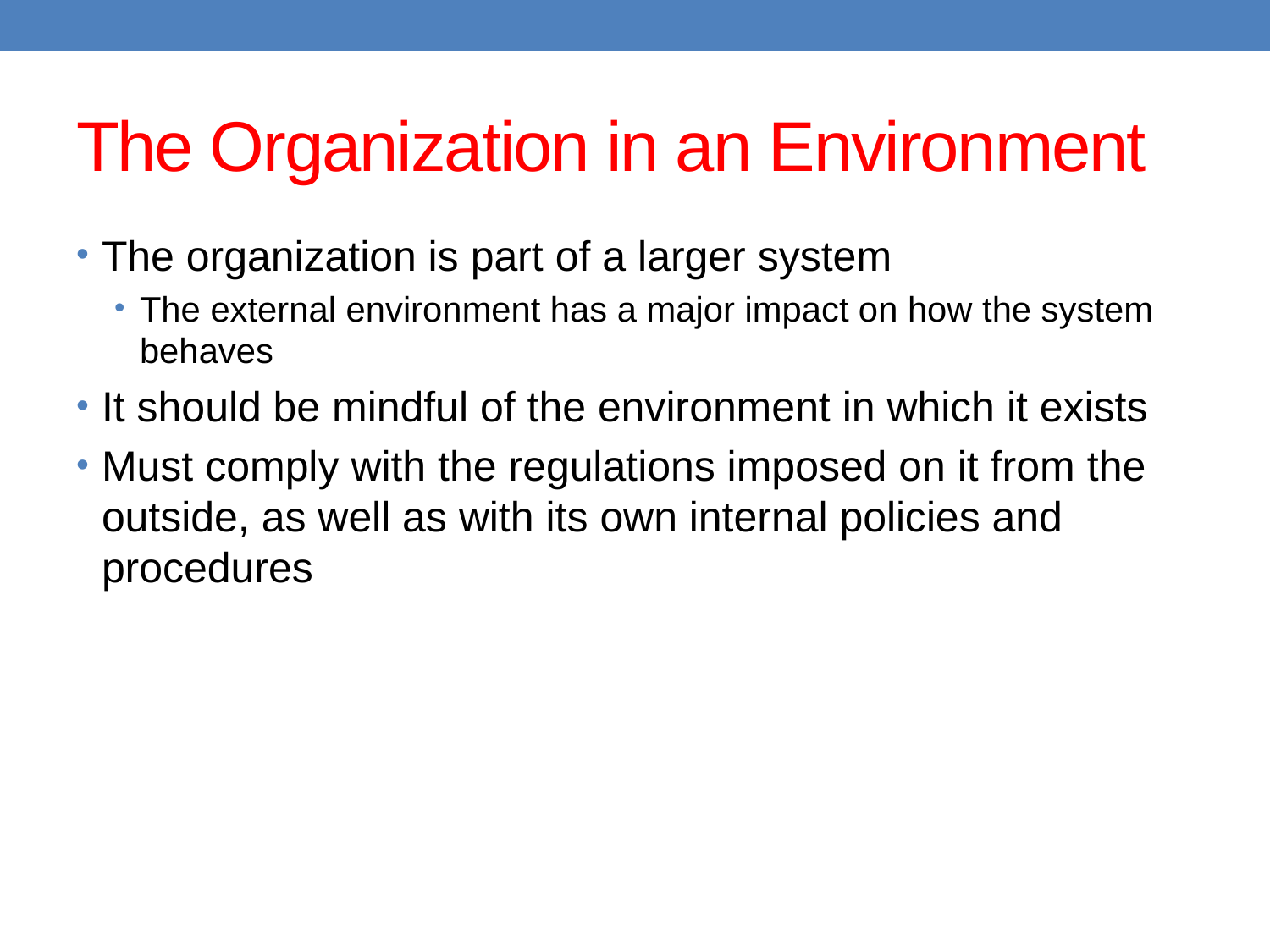

# The Organization in an Environment
The organization is part of a larger system
The external environment has a major impact on how the system behaves
It should be mindful of the environment in which it exists
Must comply with the regulations imposed on it from the outside, as well as with its own internal policies and procedures